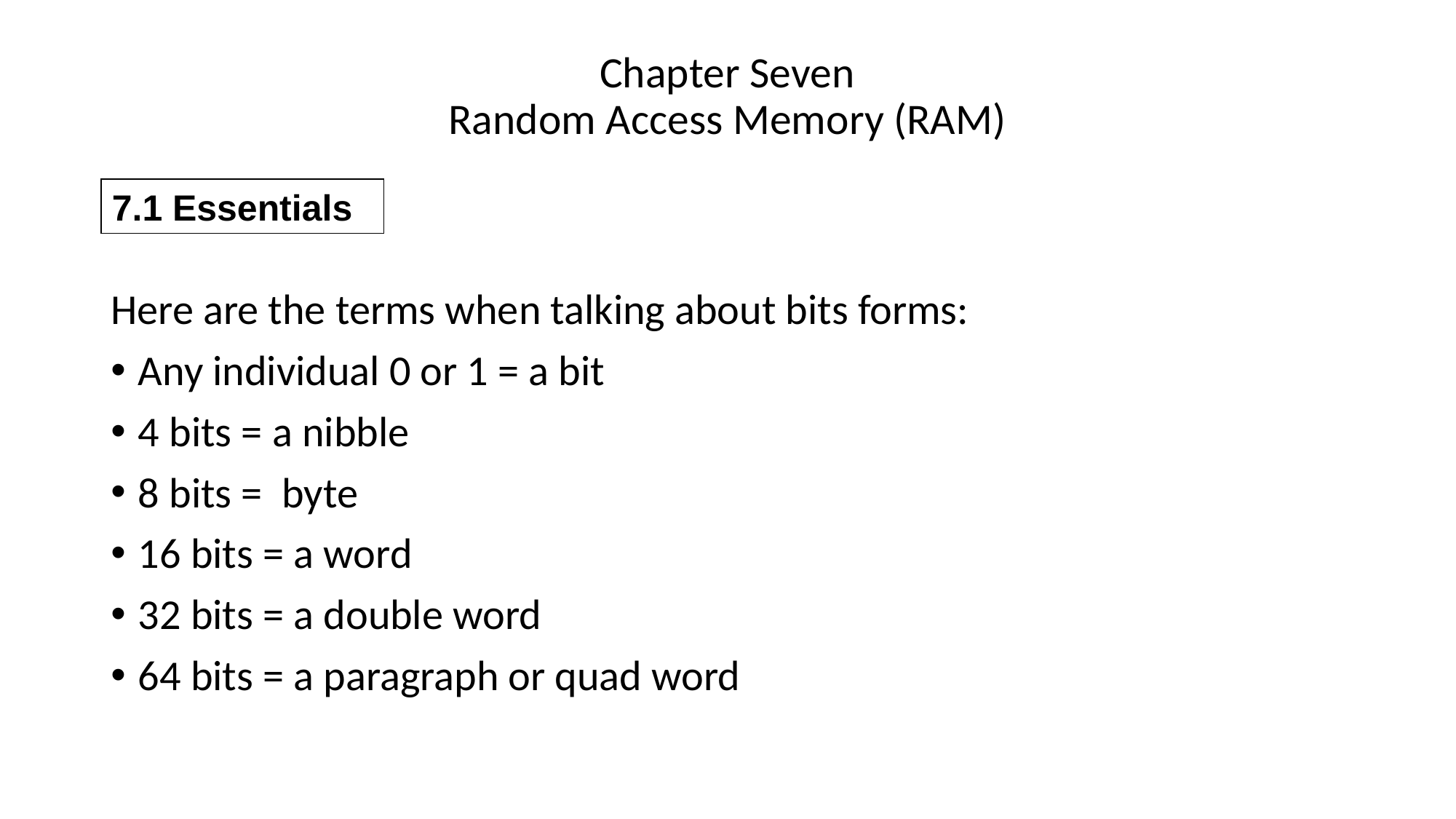

# Chapter Seven Random Access Memory (RAM)
7.1 Essentials
Here are the terms when talking about bits forms:
Any individual 0 or 1 = a bit
4 bits = a nibble
8 bits =  byte
16 bits = a word
32 bits = a double word
64 bits = a paragraph or quad word